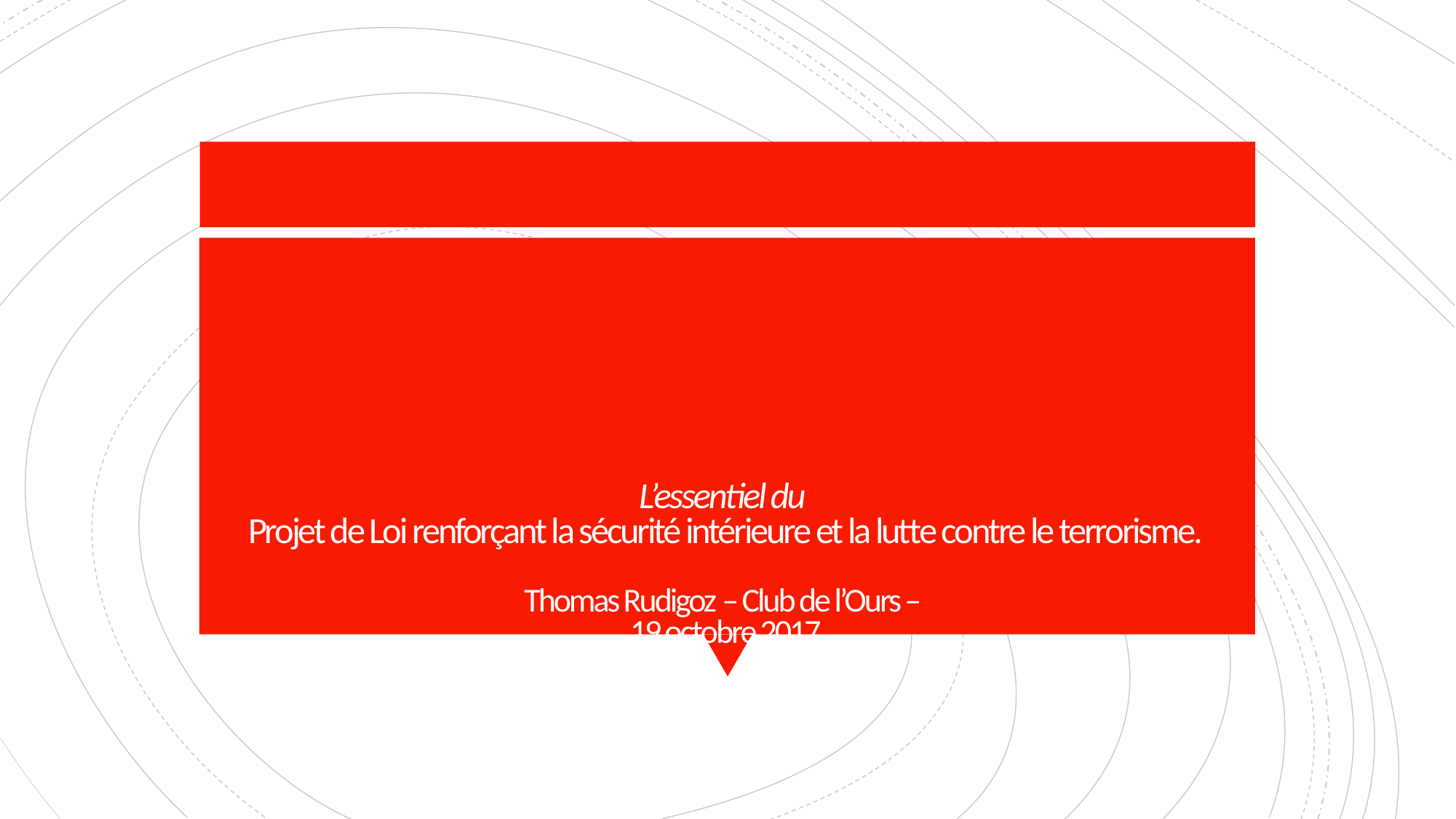

# L’essentiel du Projet de Loi renforçant la sécurité intérieure et la lutte contre le terrorisme. Thomas Rudigoz – Club de l’Ours – 19 octobre 2017